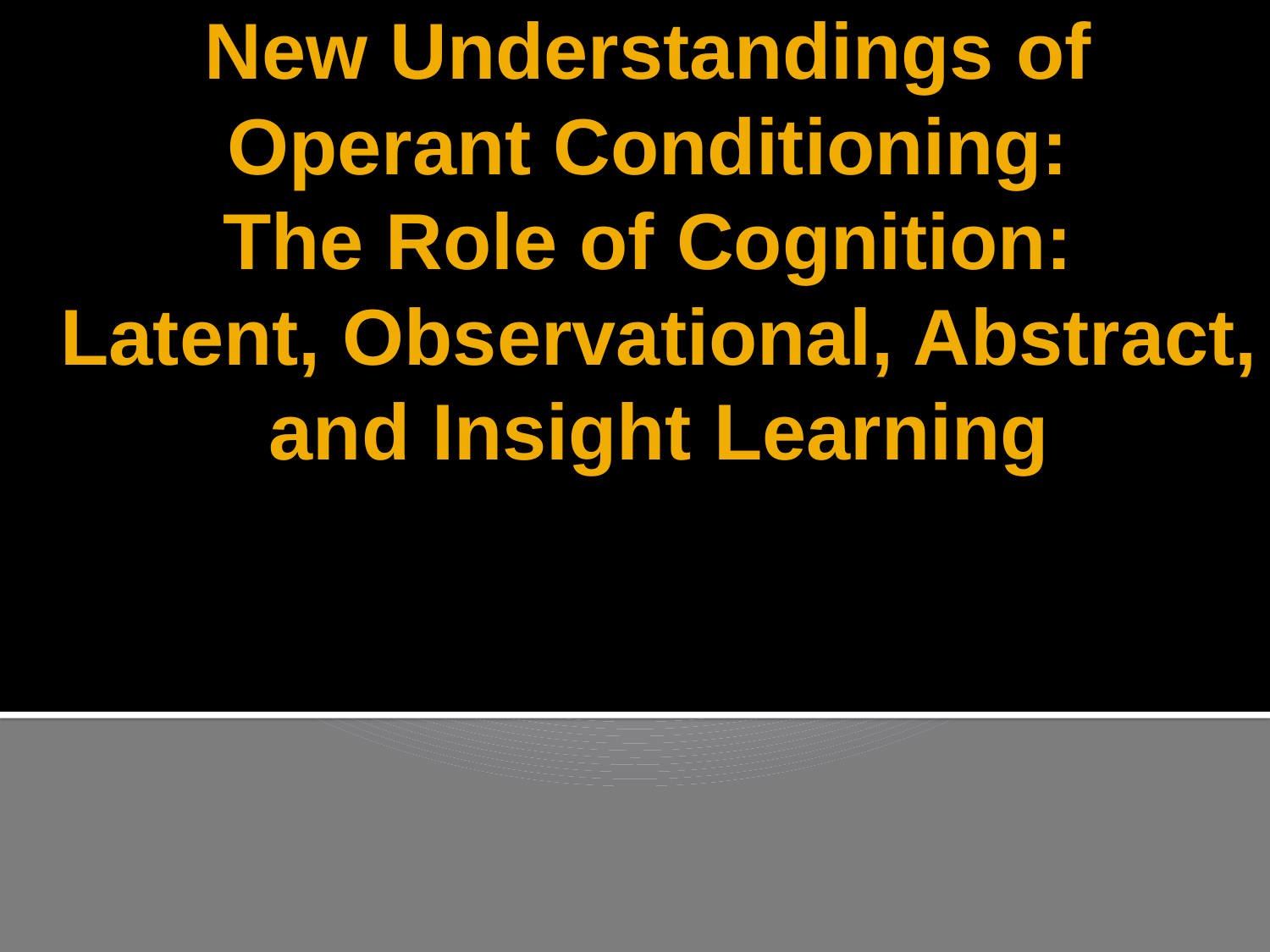

# New Understandings of Operant Conditioning: The Role of Cognition: Latent, Observational, Abstract, and Insight Learning